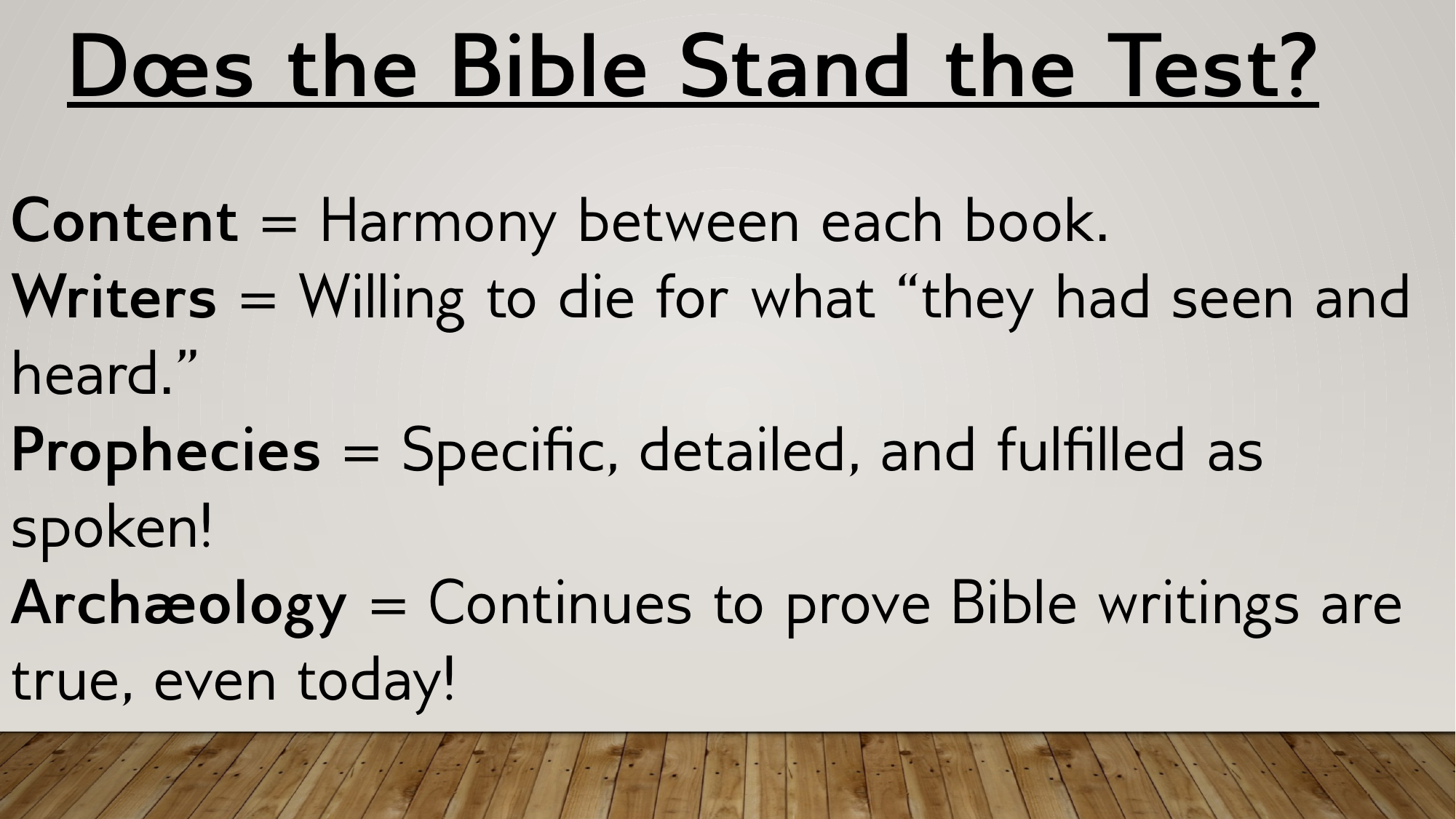

Does the Bible Stand the Test?
Content = Harmony between each book.
Writers = Willing to die for what “they had seen and heard.”
Prophecies = Specific, detailed, and fulfilled as spoken!
Archaeology = Continues to prove Bible writings are true, even today!